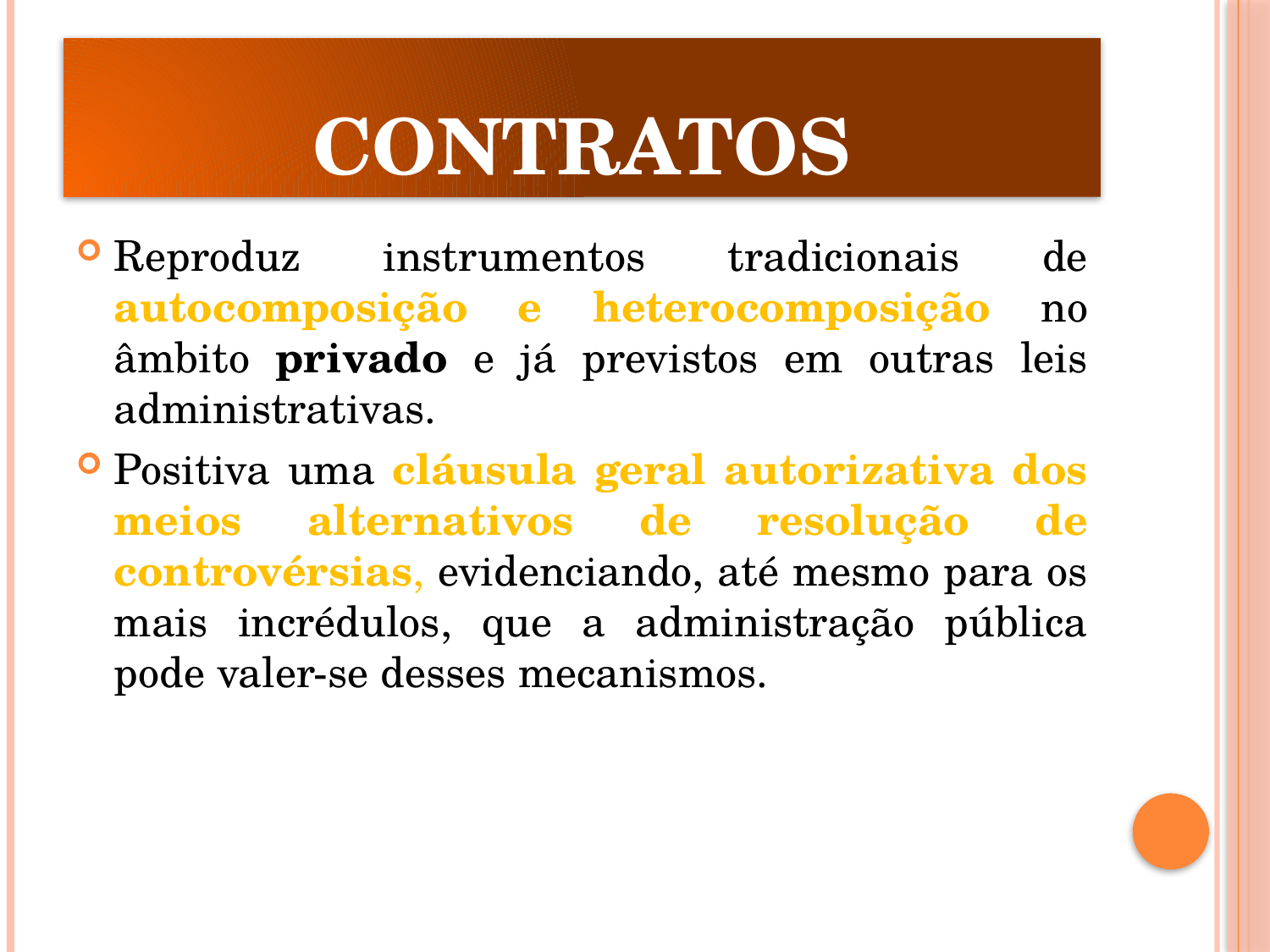

# Contratos
Reproduz instrumentos tradicionais de autocomposição e heterocomposição no âmbito privado e já previstos em outras leis administrativas.
Positiva uma cláusula geral autorizativa dos meios alternativos de resolução de controvérsias, evidenciando, até mesmo para os mais incrédulos, que a administração pública pode valer-se desses mecanismos.